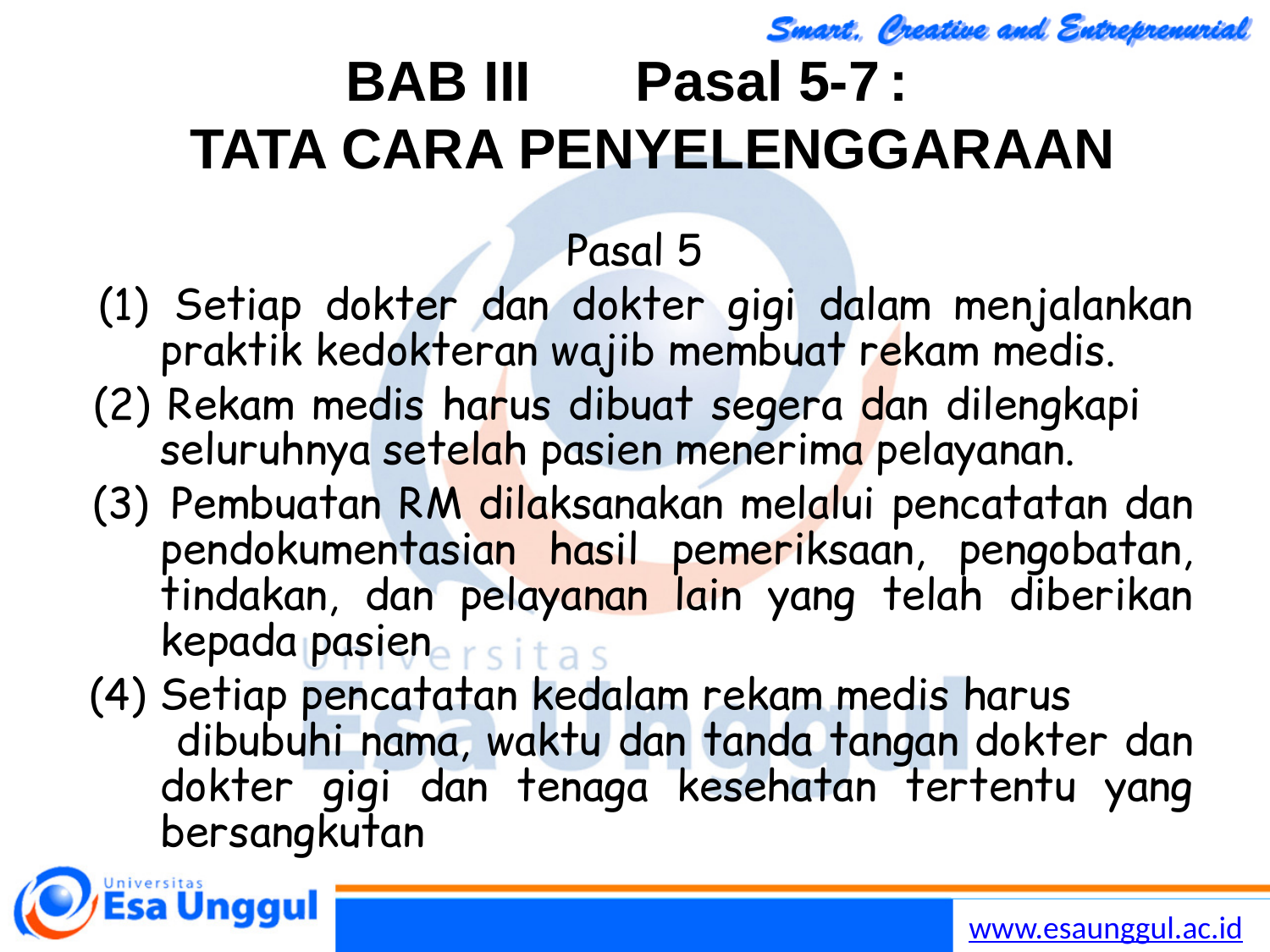

Lilywi
16
# BAB III	Pasal 5-7	: TATA CARA PENYELENGGARAAN
Pasal 5
 (1)  Setiap dokter dan dokter gigi dalam menjalankan praktik kedokteran wajib	membuat rekam medis.
 (2) Rekam medis harus dibuat segera dan dilengkapi    seluruhnya setelah pasien menerima pelayanan.
 (3) Pembuatan RM dilaksanakan melalui pencatatan dan pendokumentasian hasil pemeriksaan, pengobatan, tindakan, dan pelayanan lain yang telah diberikan kepada pasien
 (4) Setiap pencatatan kedalam rekam medis harus 	   dibubuhi nama, waktu dan tanda tangan dokter dan dokter gigi dan tenaga kesehatan tertentu yang bersangkutan